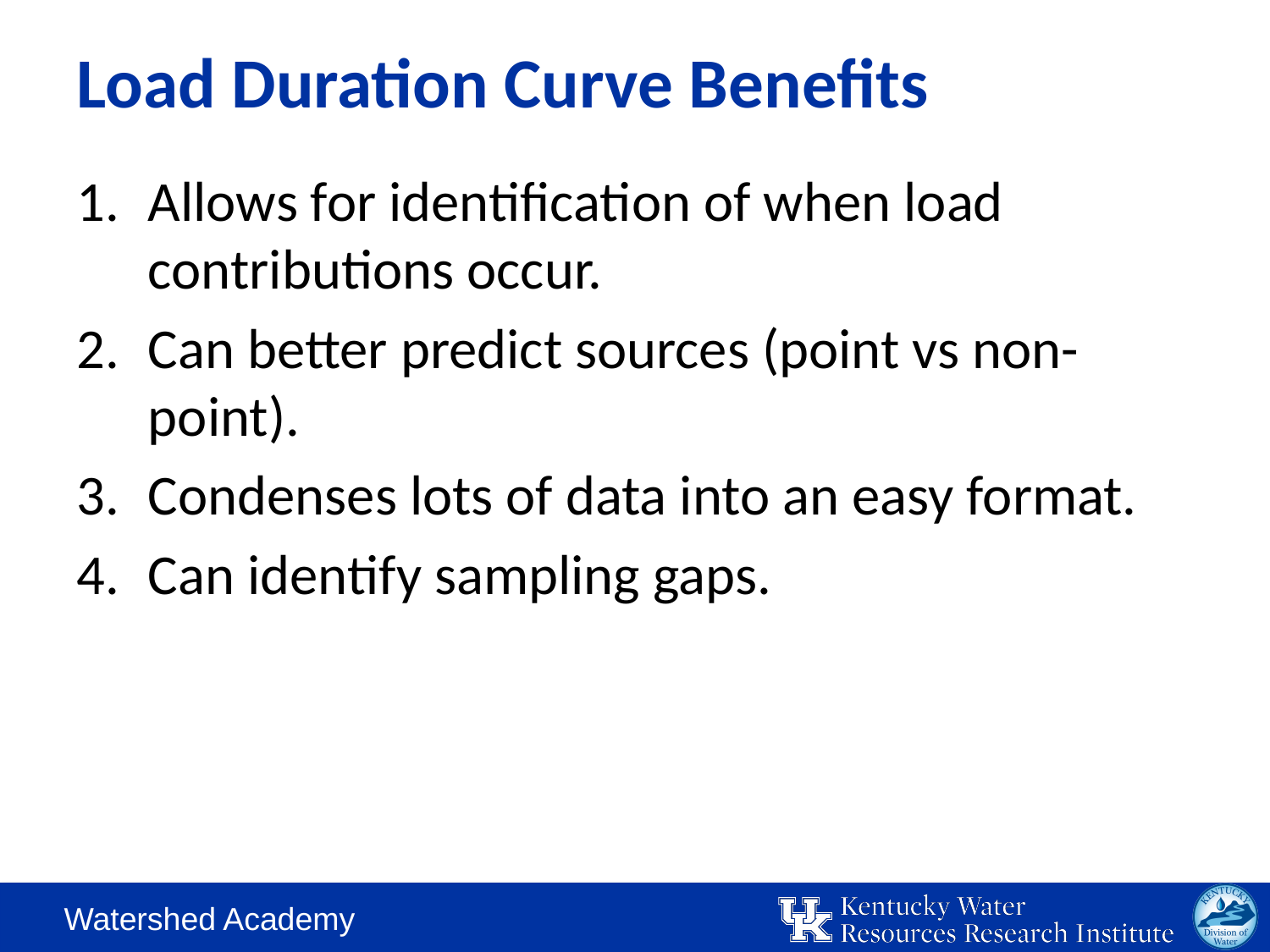

# Load Duration Curve Benefits
Allows for identification of when load contributions occur.
Can better predict sources (point vs non-point).
Condenses lots of data into an easy format.
Can identify sampling gaps.